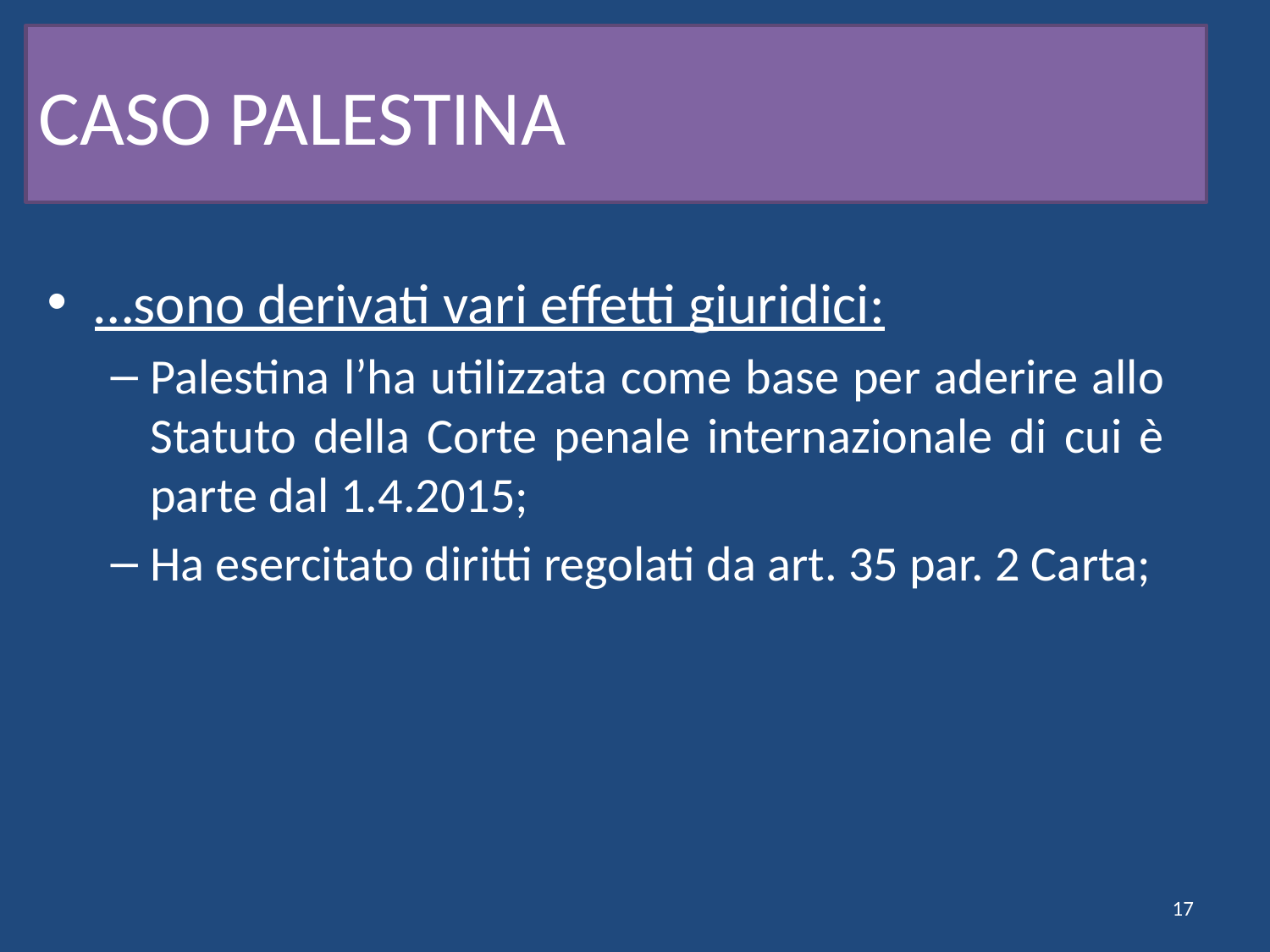

# CASO PALESTINA
…sono derivati vari effetti giuridici:
Palestina l’ha utilizzata come base per aderire allo Statuto della Corte penale internazionale di cui è parte dal 1.4.2015;
Ha esercitato diritti regolati da art. 35 par. 2 Carta;
17